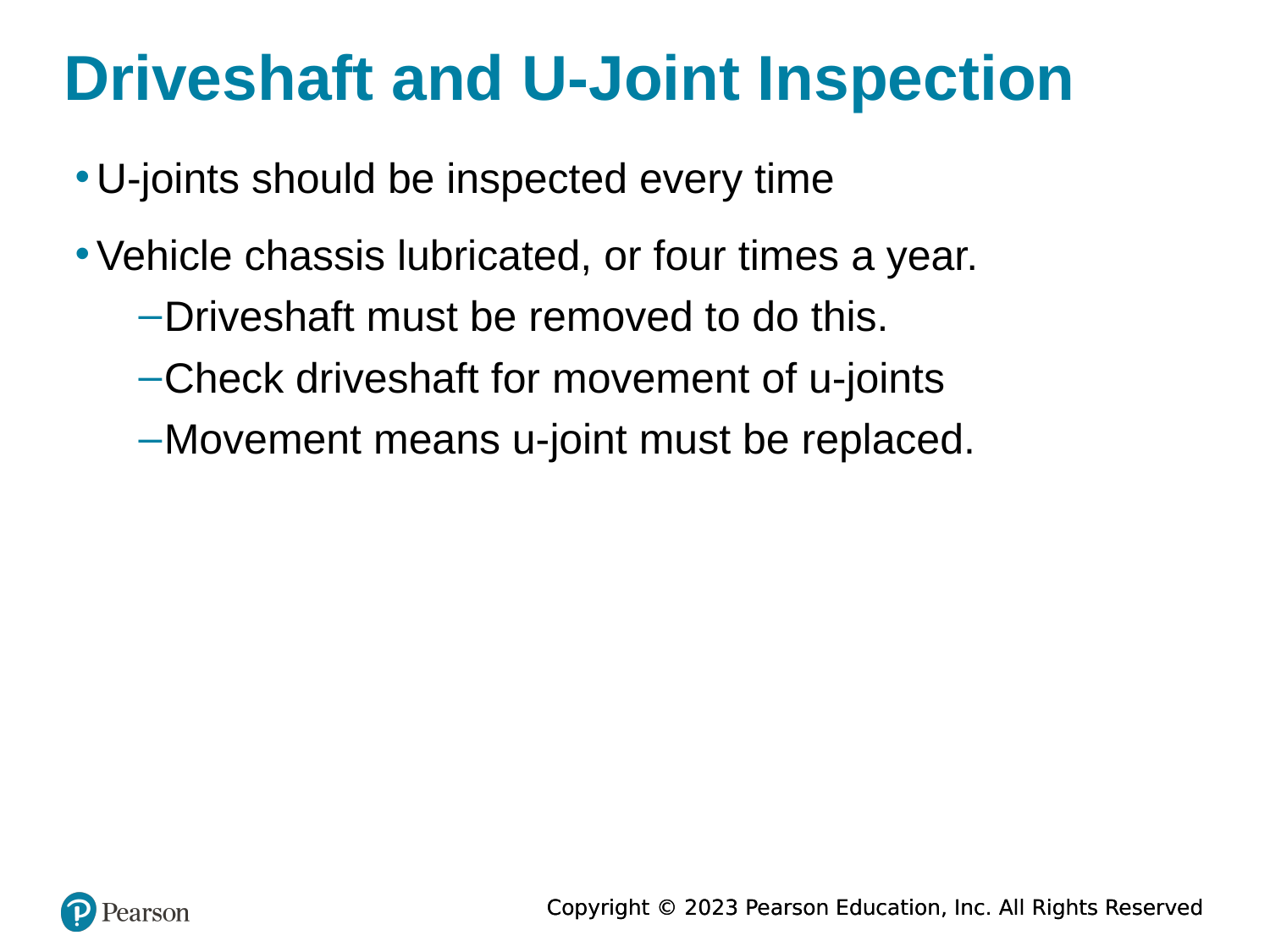

# Driveshaft and U-Joint Inspection
U-joints should be inspected every time
Vehicle chassis lubricated, or four times a year.
Driveshaft must be removed to do this.
Check driveshaft for movement of u-joints
Movement means u-joint must be replaced.